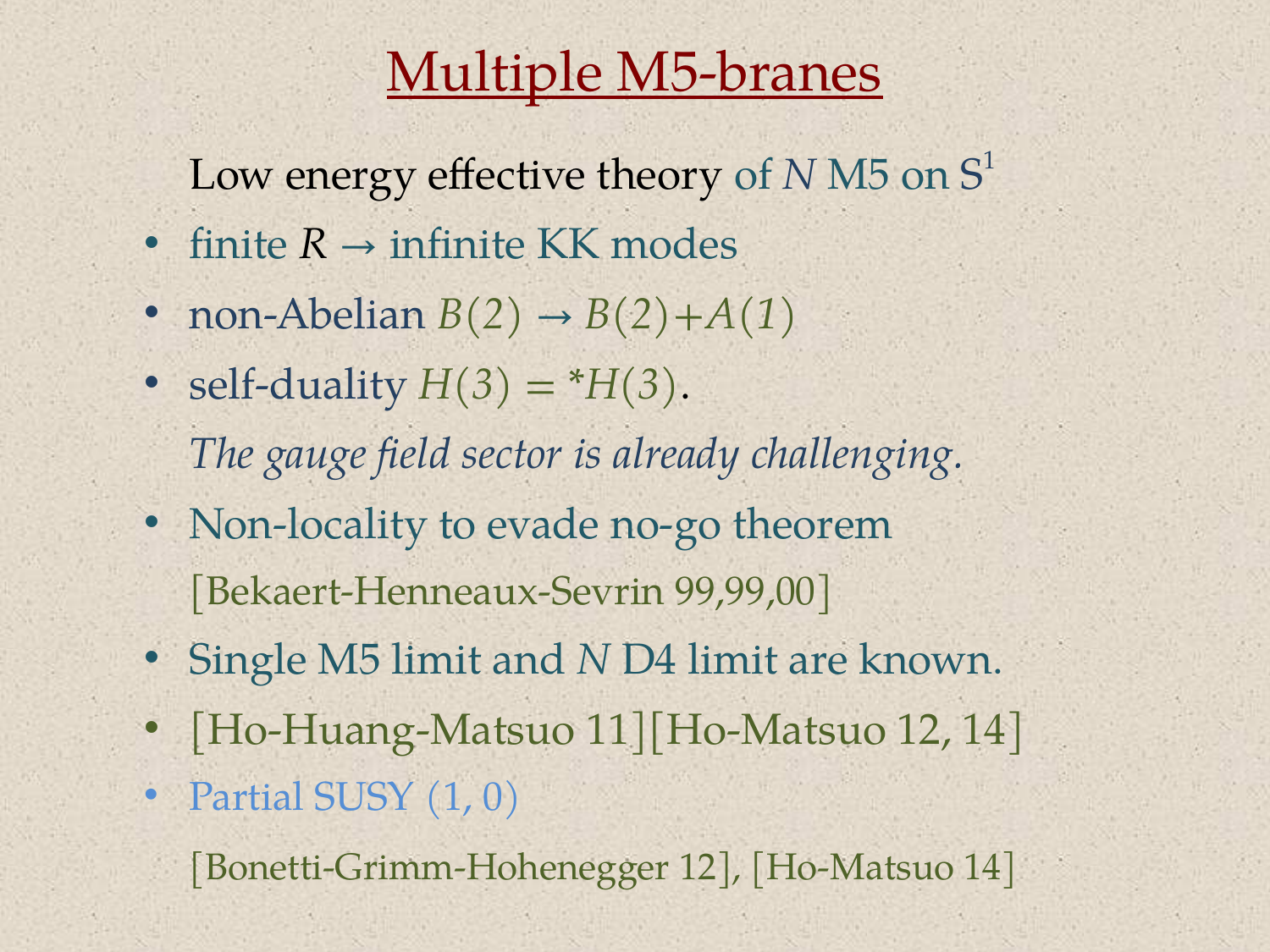

# Multiple M5-branes
	Low energy effective theory of N M5 on S1
finite R → infinite KK modes
non-Abelian B(2) → B(2)+A(1)
self-duality H(3) = *H(3).
	The gauge field sector is already challenging.
Non-locality to evade no-go theorem
	[Bekaert-Henneaux-Sevrin 99,99,00]
Single M5 limit and N D4 limit are known.
[Ho-Huang-Matsuo 11][Ho-Matsuo 12, 14]
Partial SUSY (1, 0)
	[Bonetti-Grimm-Hohenegger 12], [Ho-Matsuo 14]